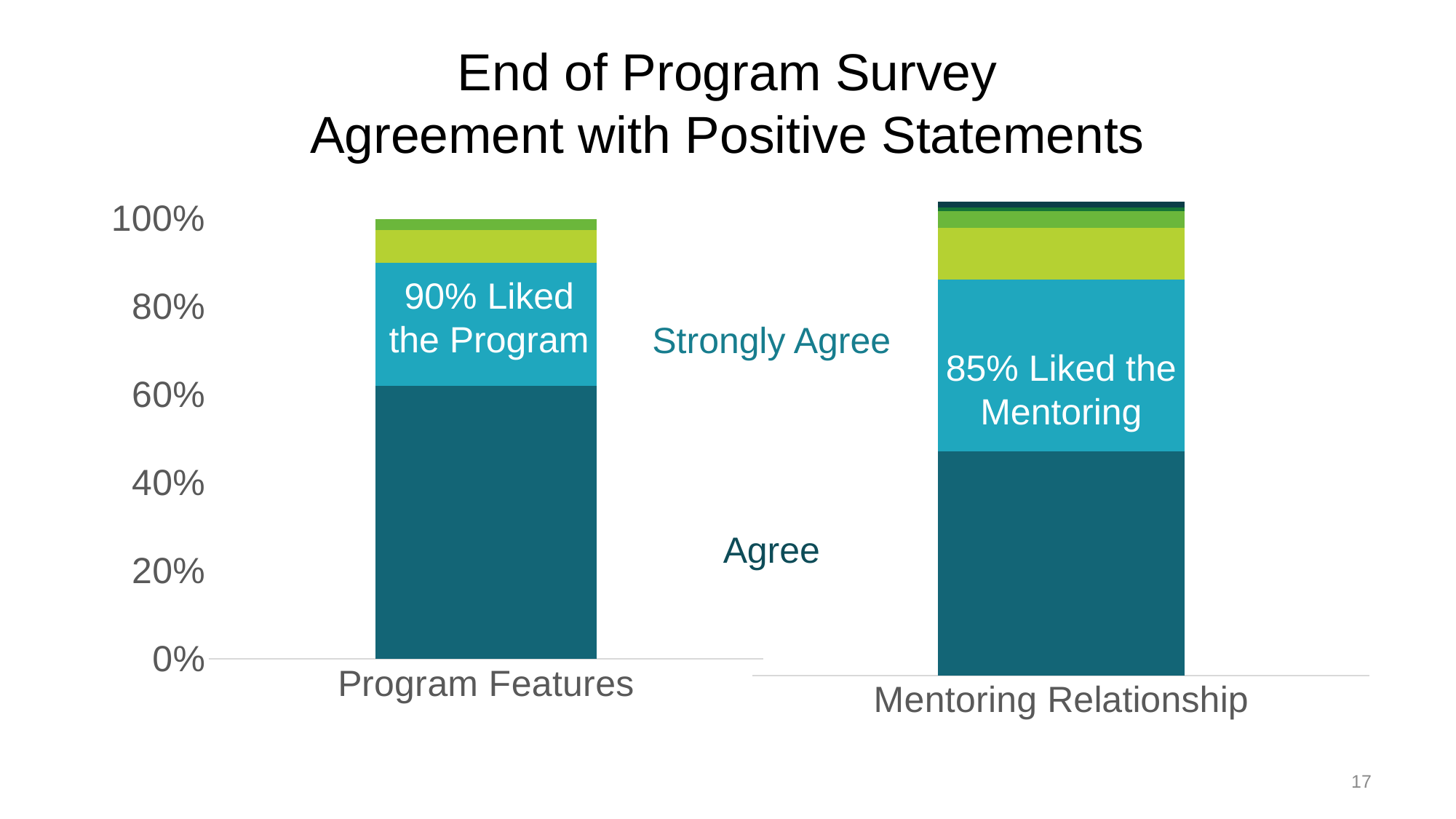

# End of Program Survey Agreement with Positive Statements

### Chart

| Category |  |  |  |  |  |
|---|---|---|---|---|---|
| Program Features | 173.0 | 78.0 | 21.0 | 7.0 | 0.0 |

### Chart

| Category |  |  |  |  |  |  |  |
|---|---|---|---|---|---|---|---|
| Mentoring Relationship | 121.0 | 93.0 | 28.0 | 9.0 | 2.0 | 0.0 | 3.0 |
90% Liked the Program
Strongly Agree
85% Liked the Mentoring
Agree
17